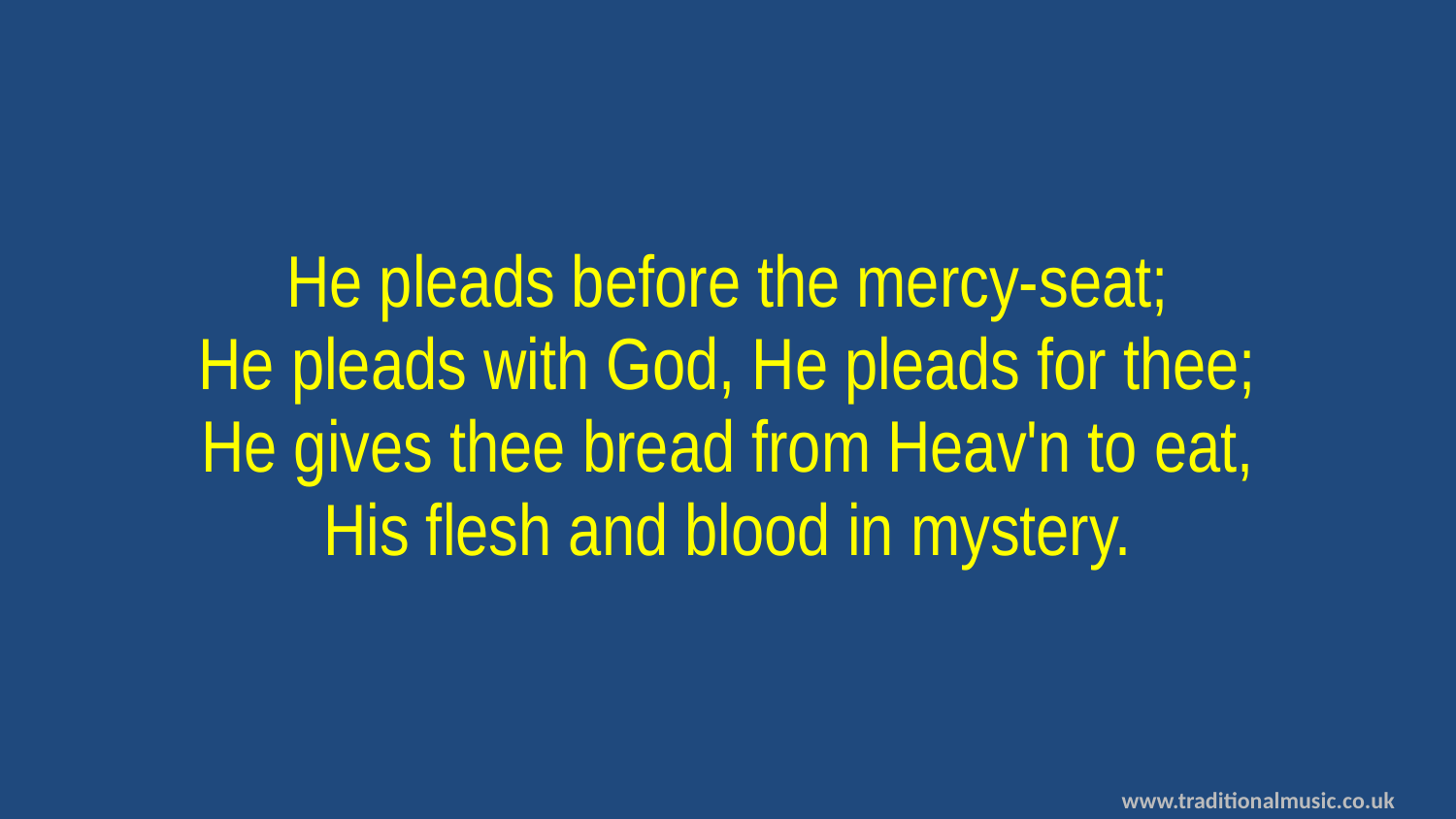

He pleads before the mercy-seat;
He pleads with God, He pleads for thee;
He gives thee bread from Heav'n to eat,
His flesh and blood in mystery.